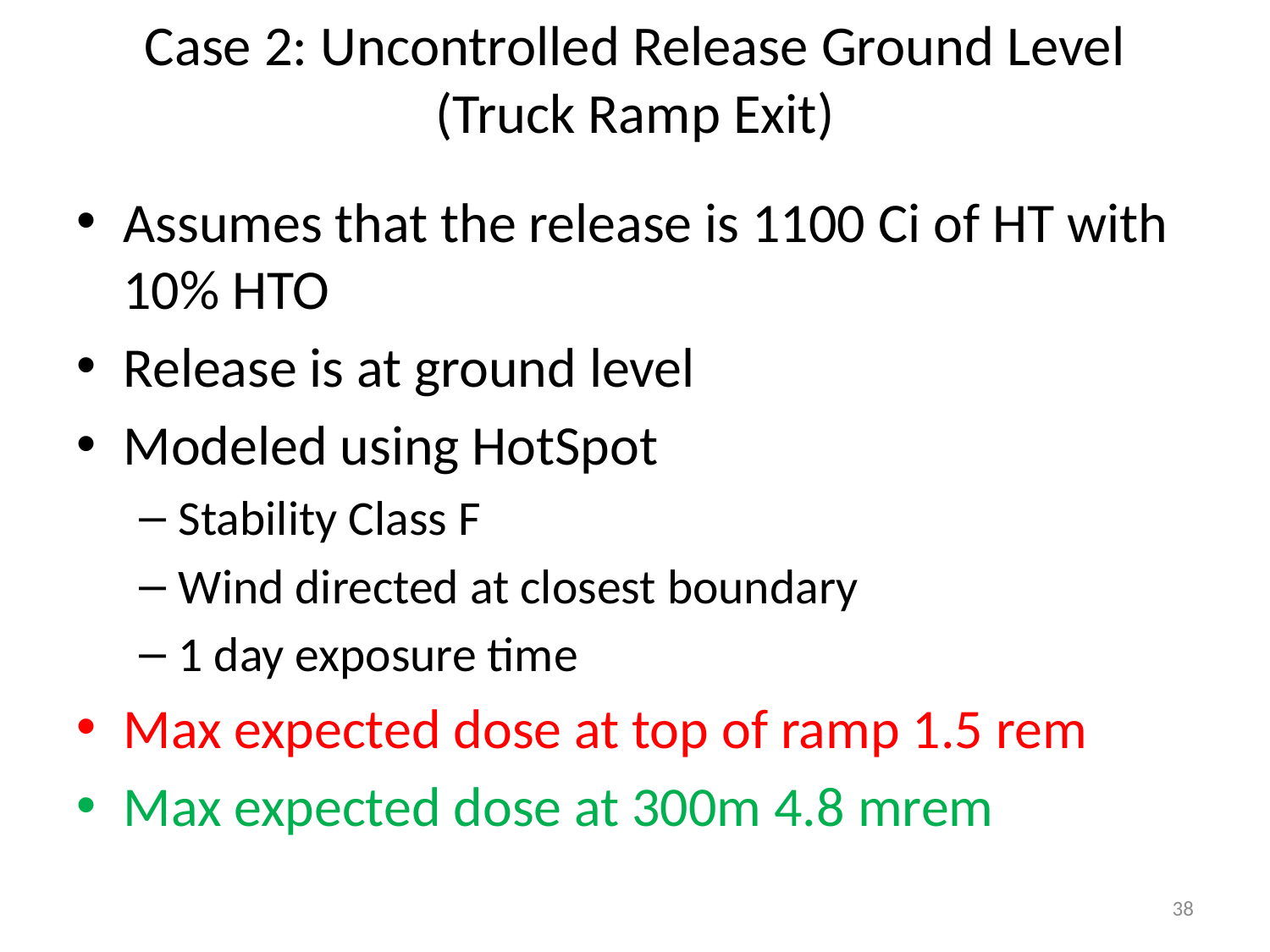

# Case 2: Uncontrolled Release Ground Level (Truck Ramp Exit)
Assumes that the release is 1100 Ci of HT with 10% HTO
Release is at ground level
Modeled using HotSpot
Stability Class F
Wind directed at closest boundary
1 day exposure time
Max expected dose at top of ramp 1.5 rem
Max expected dose at 300m 4.8 mrem
38